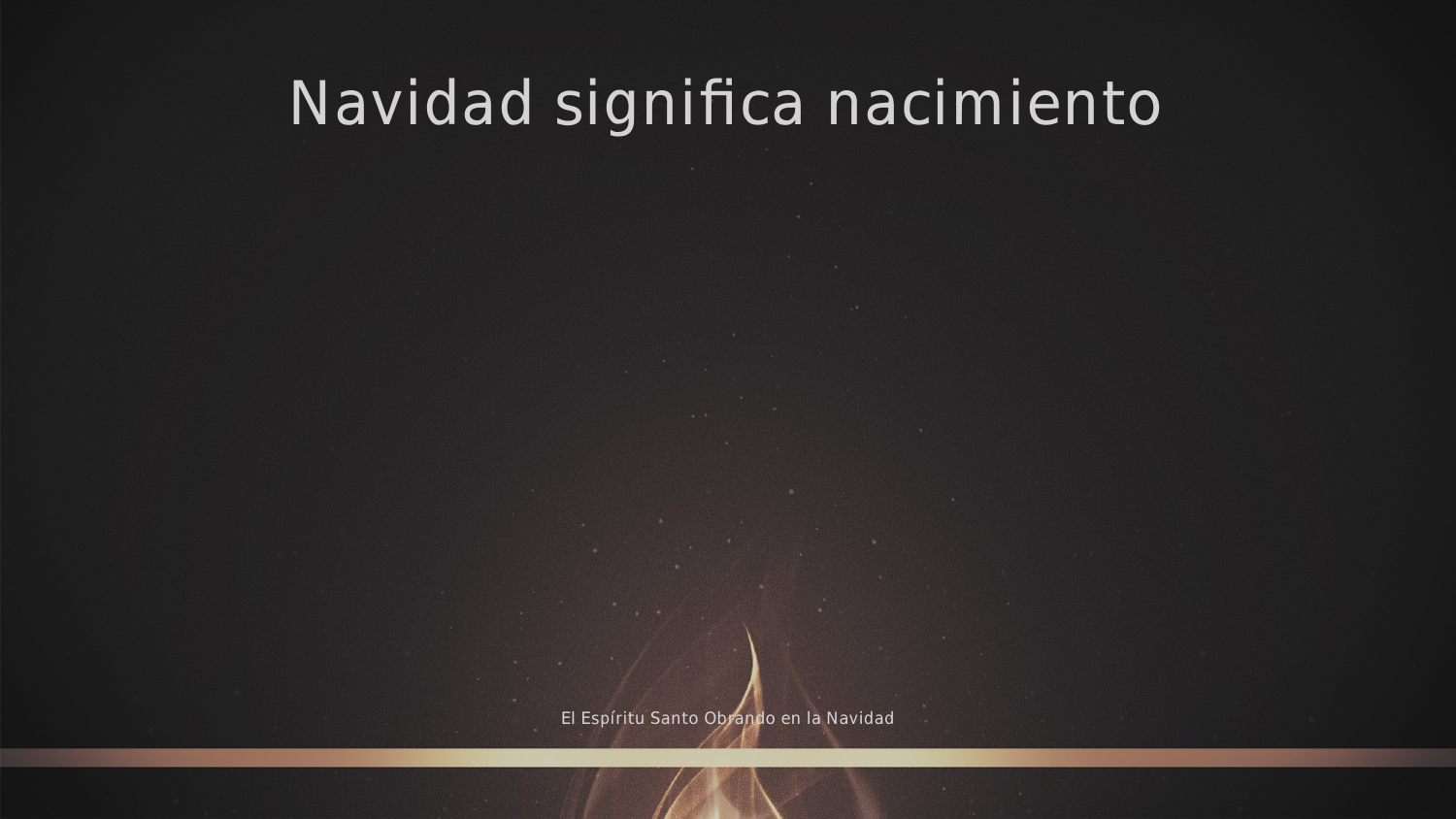

Navidad significa nacimiento
# El Espíritu Santo Obrando en la Navidad